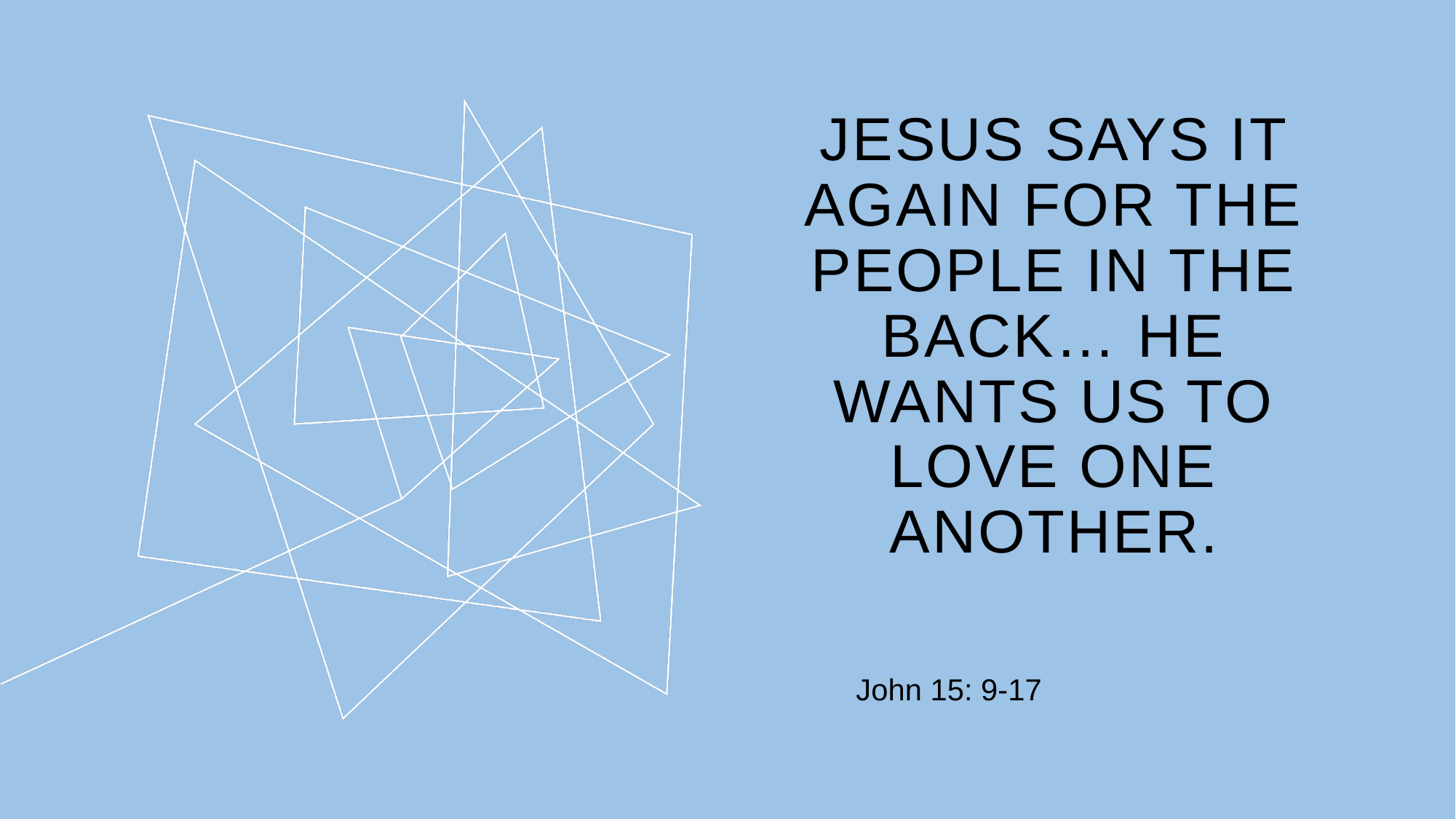

# Jesus SAYS IT AGAIN FOR THE PEOPLE IN THE BACK… HE wants us to love one another.
John 15: 9-17